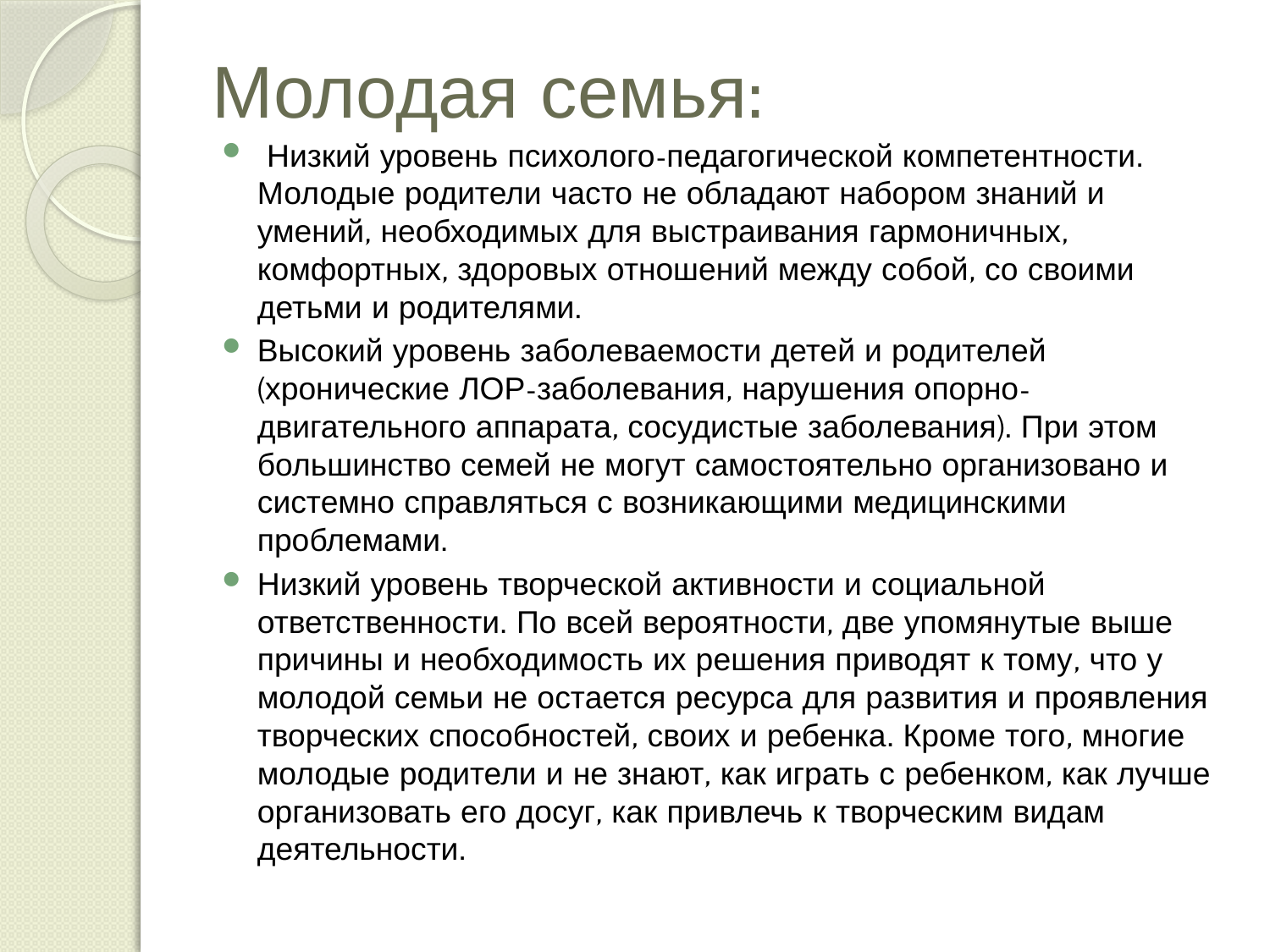

# Молодая семья:
 Низкий уровень психолого-педагогической компетентности. Молодые родители часто не обладают набором знаний и умений, необходимых для выстраивания гармоничных, комфортных, здоровых отношений между собой, со своими детьми и родителями.
Высокий уровень заболеваемости детей и родителей (хронические ЛОР-заболевания, нарушения опорно-двигательного аппарата, сосудистые заболевания). При этом большинство семей не могут самостоятельно организовано и системно справляться с возникающими медицинскими проблемами.
Низкий уровень творческой активности и социальной ответственности. По всей вероятности, две упомянутые выше причины и необходимость их решения приводят к тому, что у молодой семьи не остается ресурса для развития и проявления творческих способностей, своих и ребенка. Кроме того, многие молодые родители и не знают, как играть с ребенком, как лучше организовать его досуг, как привлечь к творческим видам деятельности.